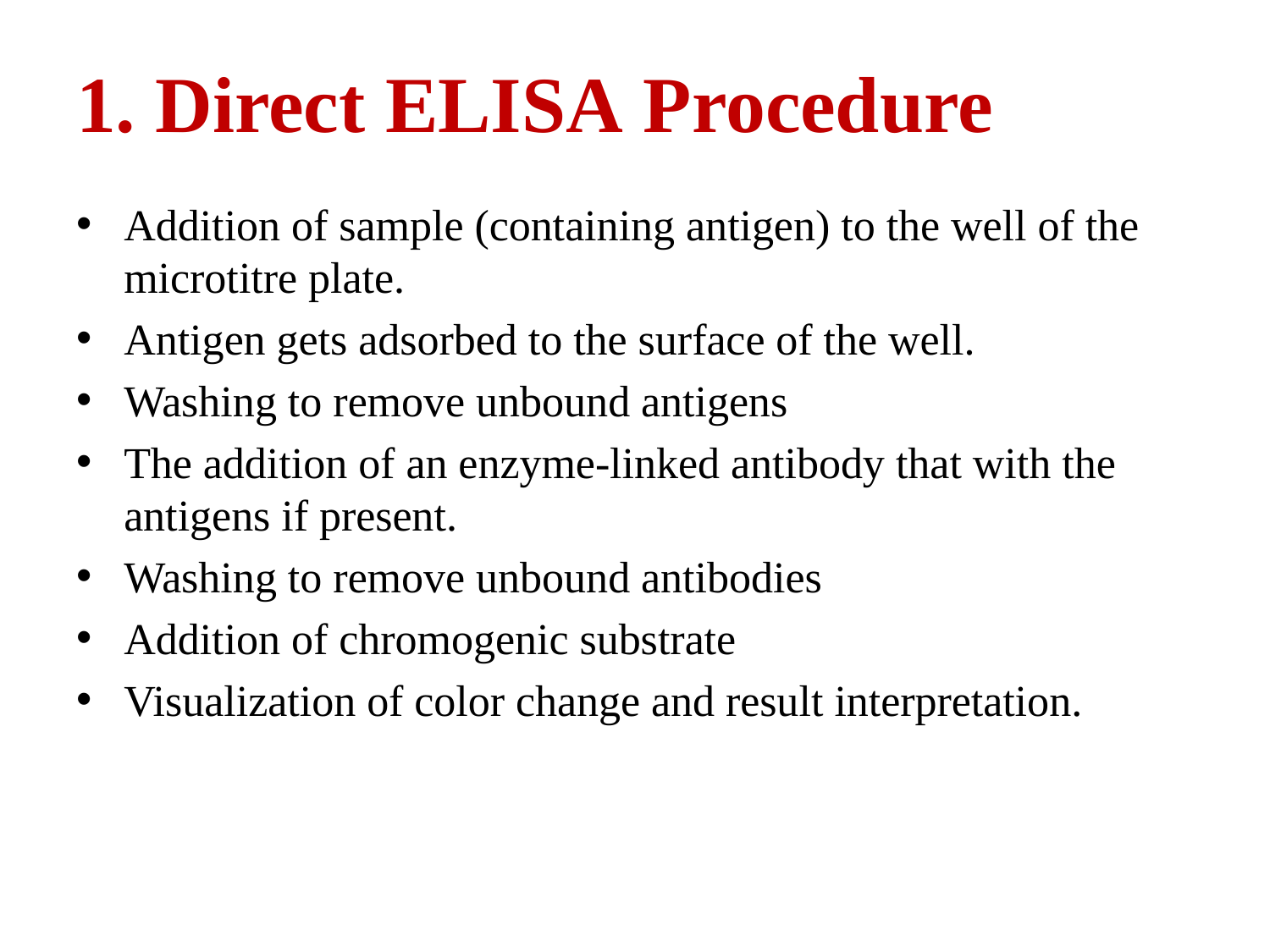

# 1. Direct ELISA Procedure
Addition of sample (containing antigen) to the well of the microtitre plate.
Antigen gets adsorbed to the surface of the well.
Washing to remove unbound antigens
The addition of an enzyme-linked antibody that with the antigens if present.
Washing to remove unbound antibodies
Addition of chromogenic substrate
Visualization of color change and result interpretation.